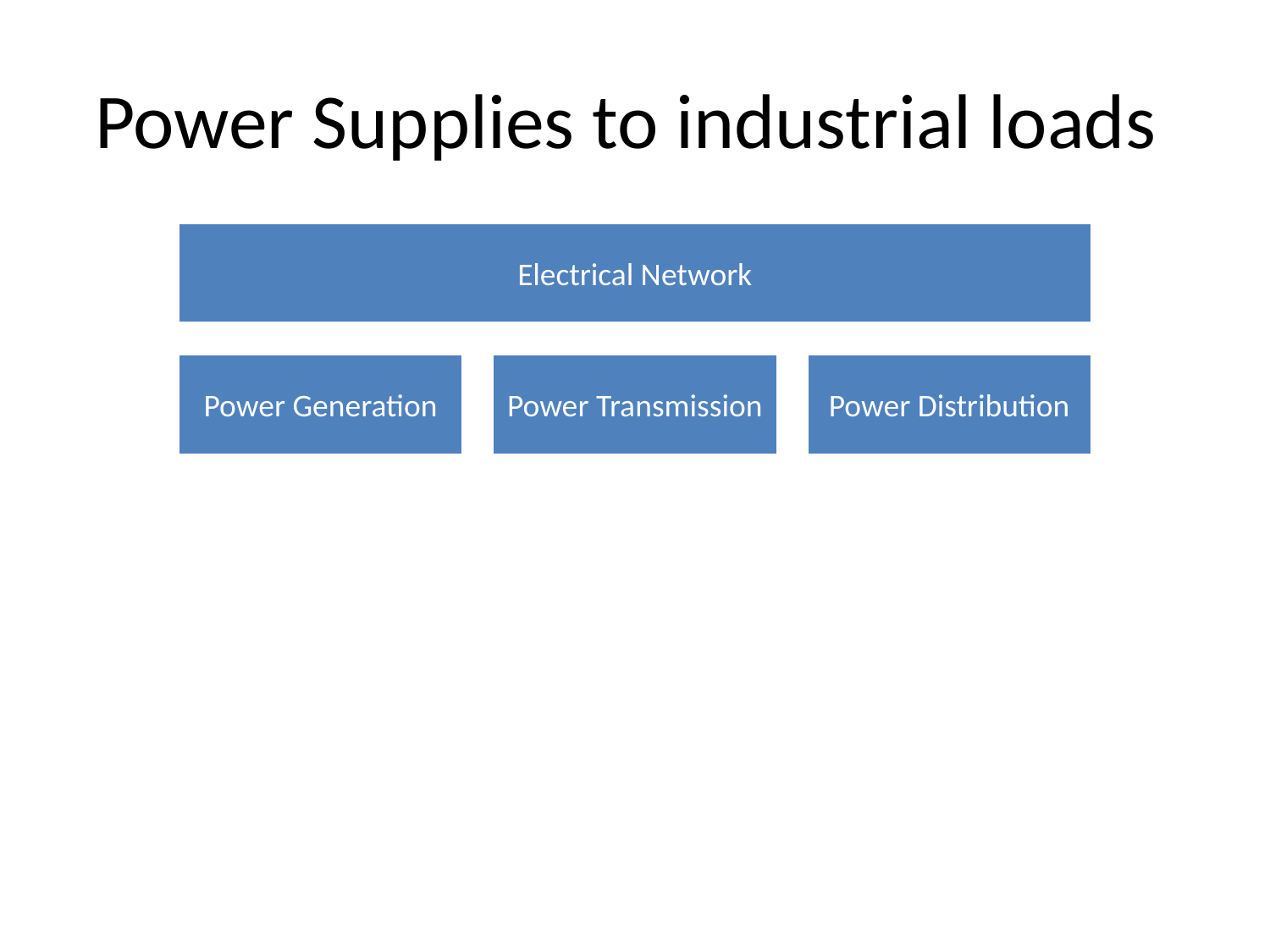

# Power Supplies to industrial loads
Electrical Network
Power Generation
Power Transmission
Power Distribution